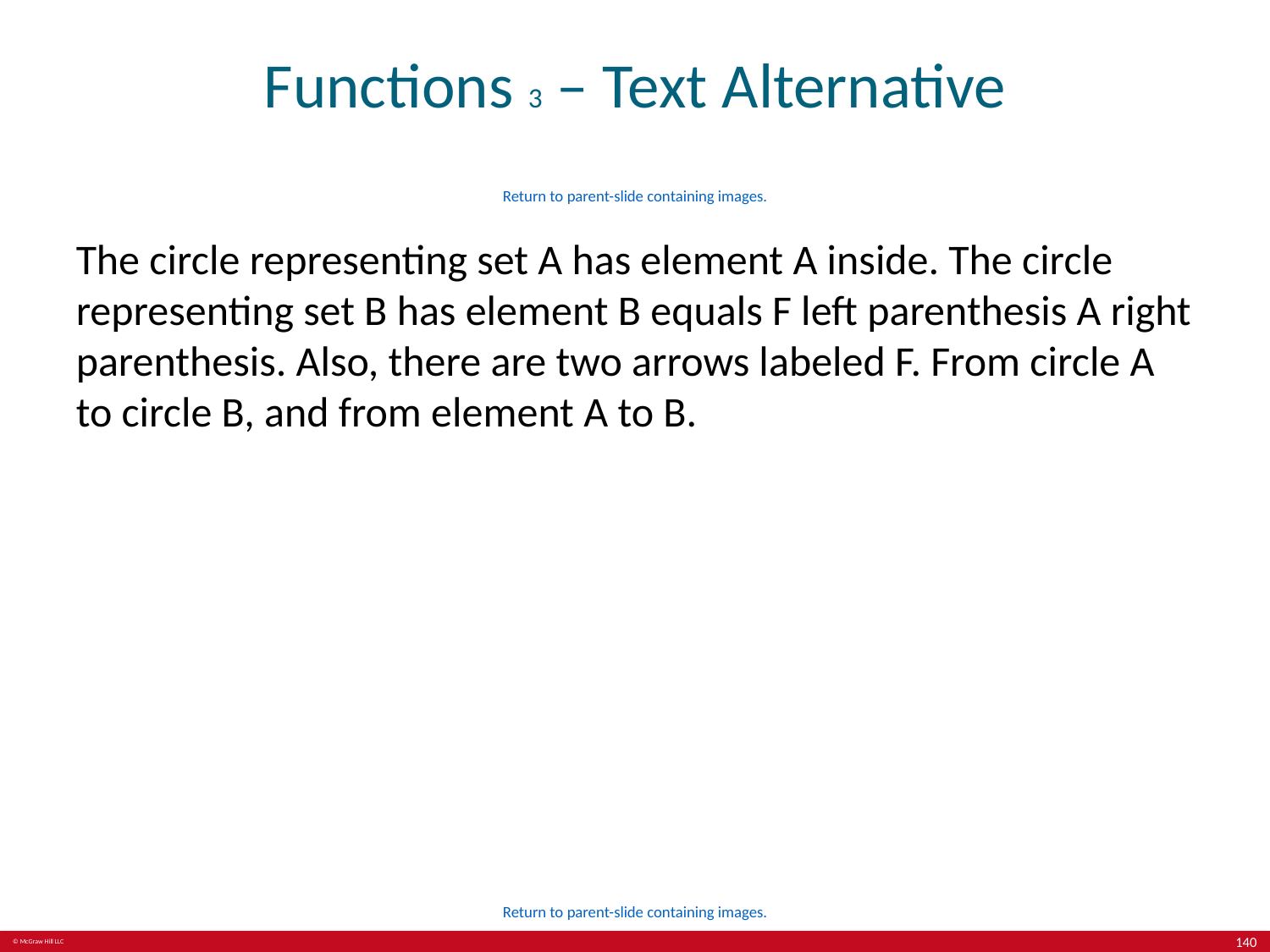

# Functions 3 – Text Alternative
Return to parent-slide containing images.
The circle representing set A has element A inside. The circle representing set B has element B equals F left parenthesis A right parenthesis. Also, there are two arrows labeled F. From circle A to circle B, and from element A to B.
Return to parent-slide containing images.
140